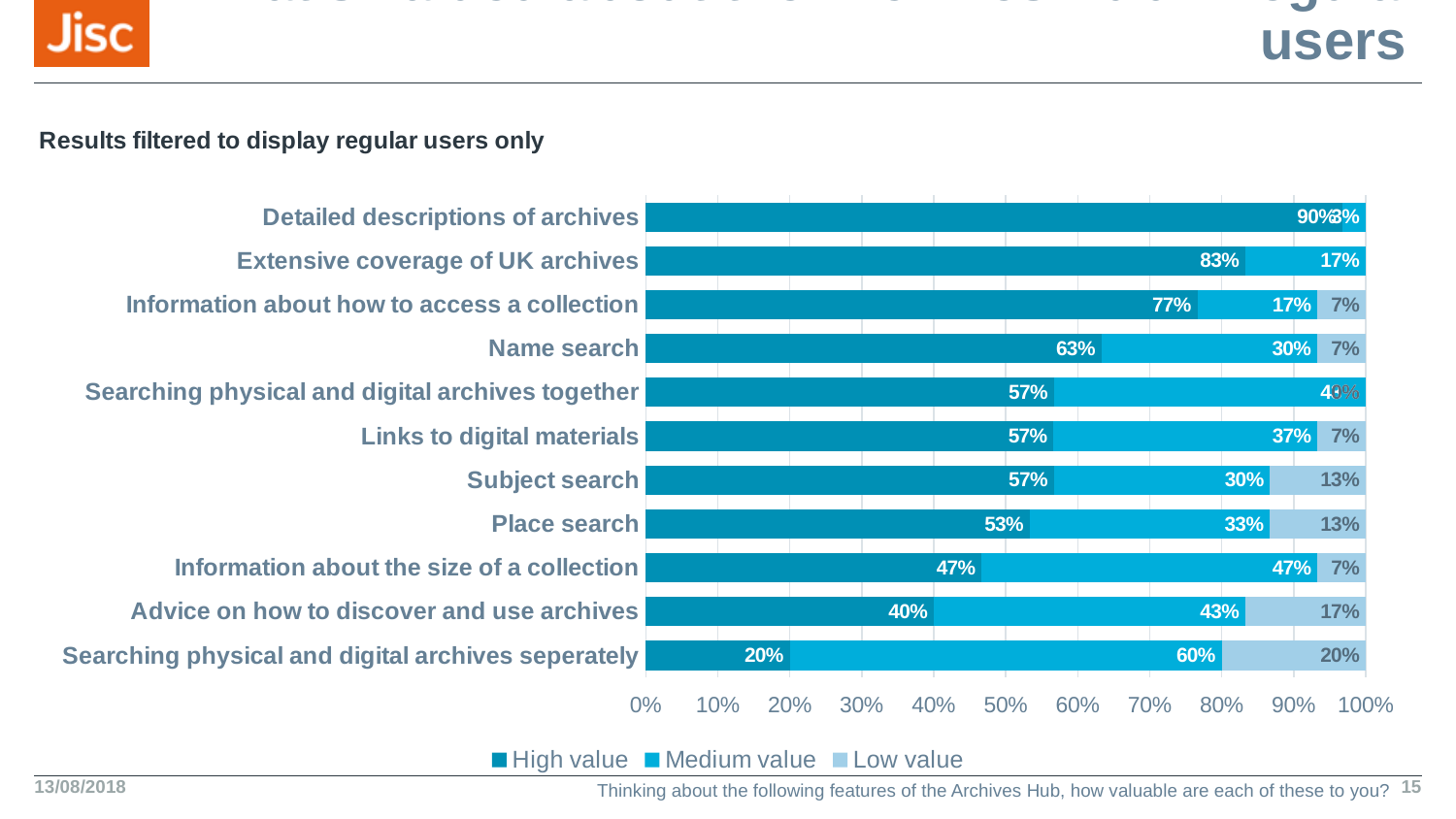

# What’s valued about the Archives Hub? Regular users

### Chart: Results filtered to display regular users only

| Category | High value | Medium value | Low value |
|---|---|---|---|
| Searching physical and digital archives seperately | 0.2 | 0.6 | 0.2 |
| Advice on how to discover and use archives | 0.4 | 0.433 | 0.167 |
| Information about the size of a collection | 0.467 | 0.467 | 0.067 |
| Place search | 0.533 | 0.333 | 0.133 |
| Subject search | 0.567 | 0.3 | 0.133 |
| Links to digital materials | 0.567 | 0.367 | 0.067 |
| Searching physical and digital archives together | 0.567 | 0.433 | 0.0 |
| Name search | 0.633 | 0.3 | 0.067 |
| Information about how to access a collection | 0.767 | 0.167 | 0.067 |
| Extensive coverage of UK archives | 0.833 | 0.167 | 0.0 |
| Detailed descriptions of archives | 0.9 | 0.03 | 0.0 |
Thinking about the following features of the Archives Hub, how valuable are each of these to you?
13/08/2018
15